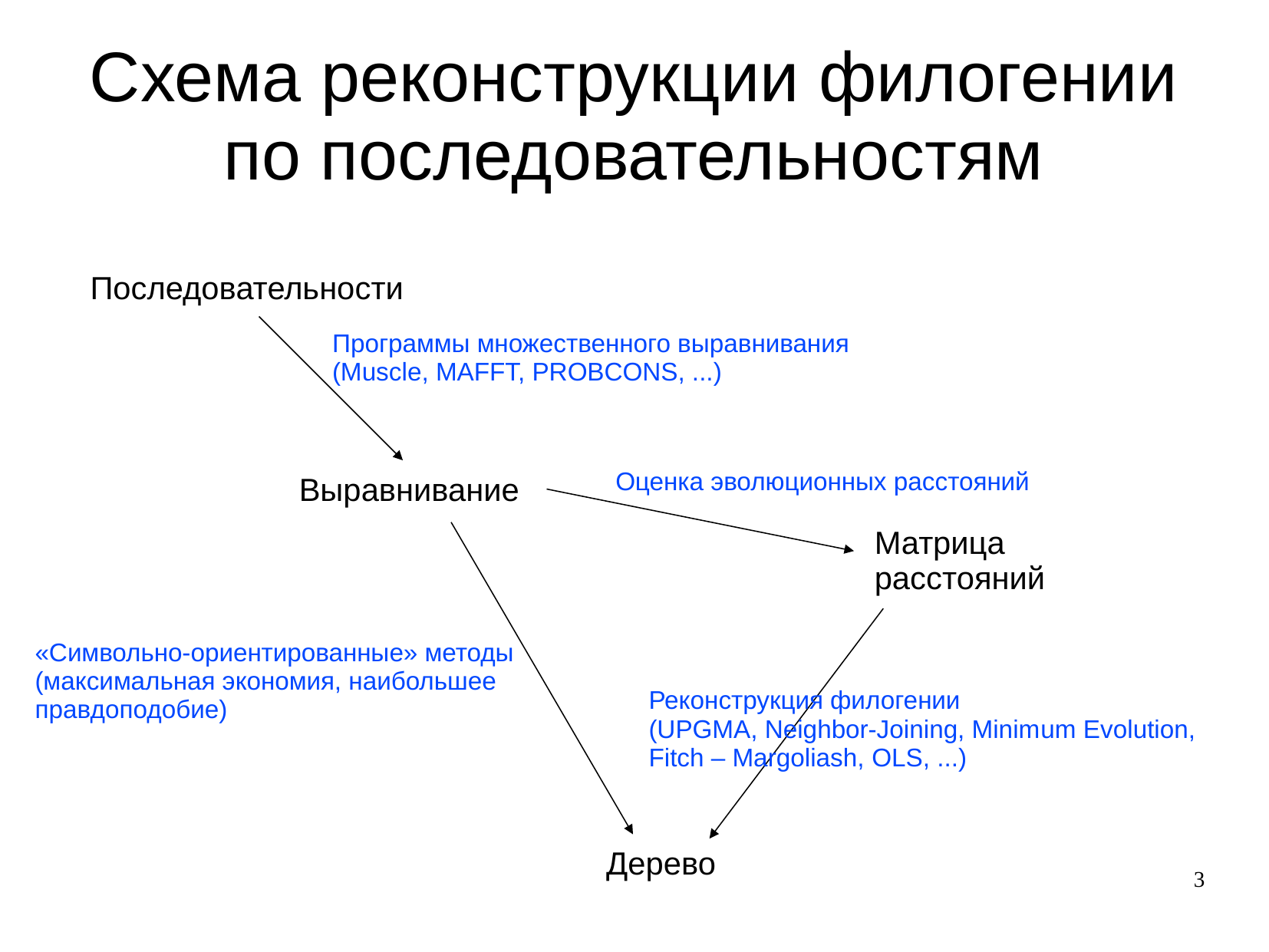

# Схема реконструкции филогении по последовательностям
Последовательности

Программы множественного выравнивания
(Muscle, MAFFT, PROBCONS, ...)
Оценка эволюционных расстояний
Выравнивание

Матрица расстояний

«Символьно-ориентированные» методы
(максимальная экономия, наибольшее правдоподобие)
Реконструкция филогении
(UPGMA, Neighbor-Joining, Minimum Evolution, Fitch – Margoliash, OLS, ...)
Дерево
3